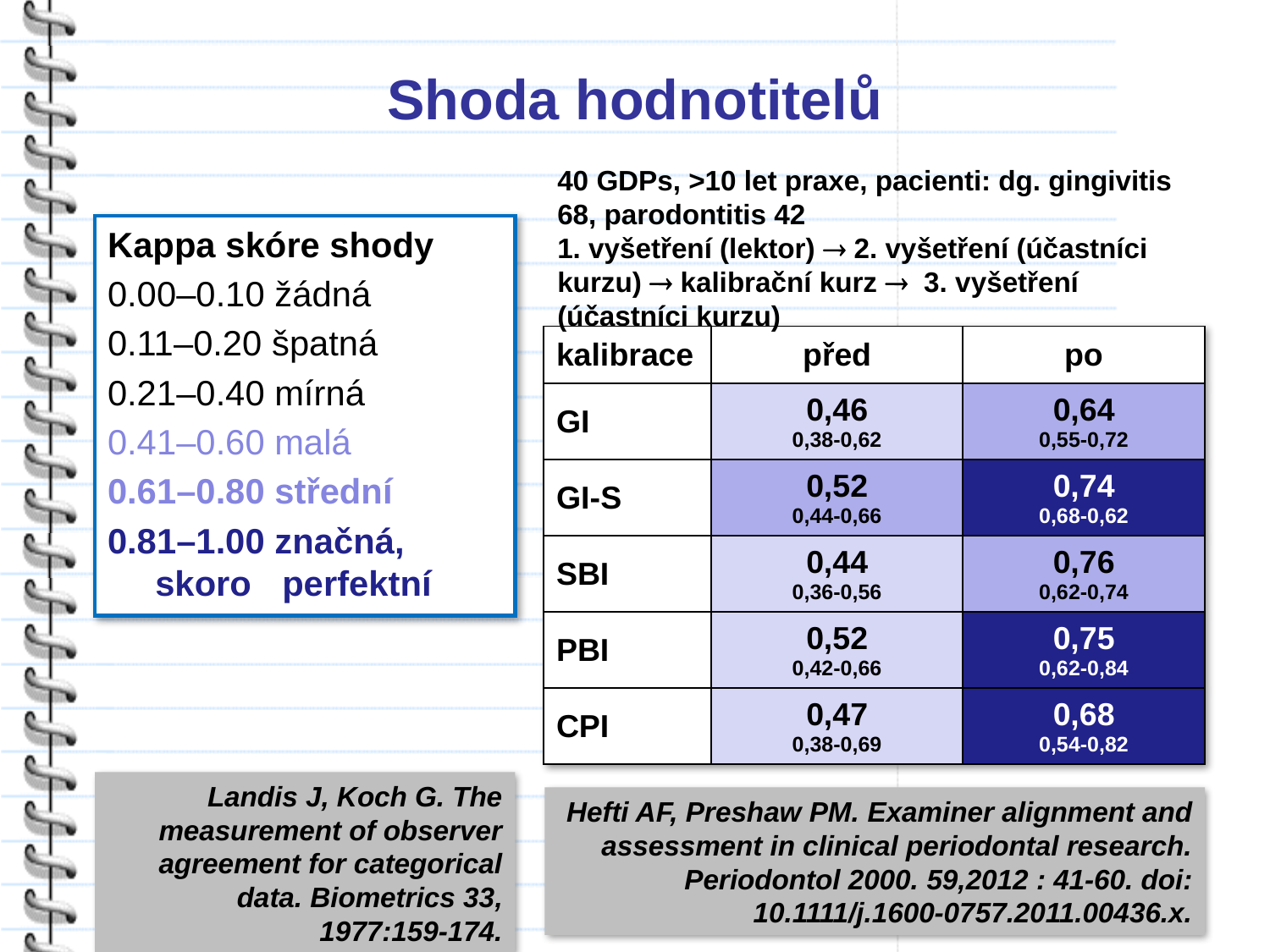

# Shoda hodnotitelů
40 GDPs, >10 let praxe, pacienti: dg. gingivitis 68, parodontitis 42
1. vyšetření (lektor) → 2. vyšetření (účastníci kurzu) → kalibrační kurz →  3. vyšetření (účastníci kurzu)
Kappa skóre shody
0.00–0.10 žádná
0.11–0.20 špatná
0.21–0.40 mírná
0.41–0.60 malá
0.61–0.80 střední
0.81–1.00 značná, skoro 	perfektní
| kalibrace | před | po |
| --- | --- | --- |
| GI | 0,46 0,38-0,62 | 0,64 0,55-0,72 |
| GI-S | 0,52 0,44-0,66 | 0,74 0,68-0,62 |
| SBI | 0,44 0,36-0,56 | 0,76 0,62-0,74 |
| PBI | 0,52 0,42-0,66 | 0,75 0,62-0,84 |
| CPI | 0,47 0,38-0,69 | 0,68 0,54-0,82 |
Hefti AF, Preshaw PM. Examiner alignment and assessment in clinical periodontal research.
Periodontol 2000. 59,2012 : 41-60. doi: 10.1111/j.1600-0757.2011.00436.x.
Landis J, Koch G. The measurement of observer agreement for categorical data. Biometrics 33, 1977:159-174.